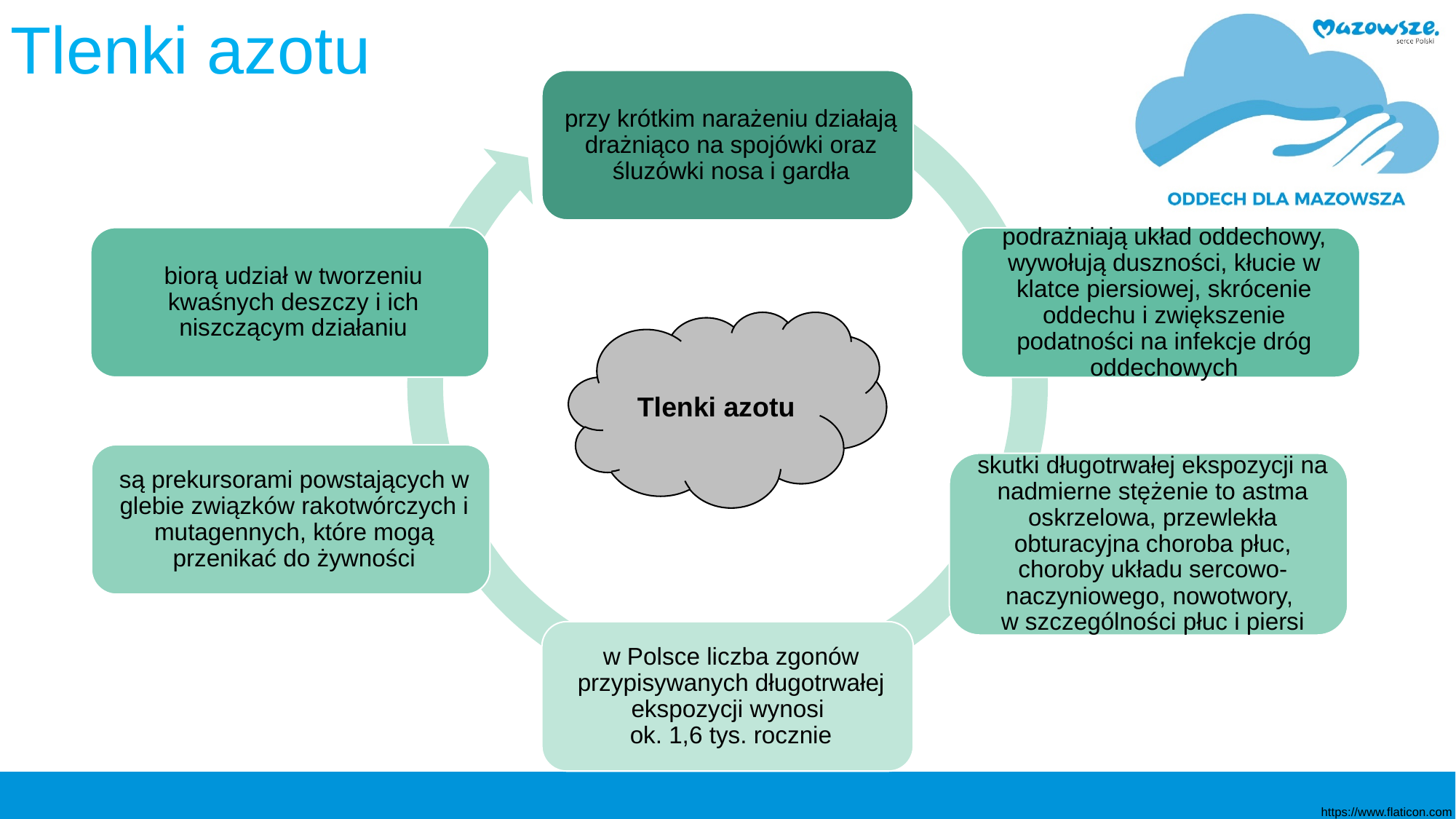

Tlenki azotu
przy krótkim narażeniu działają drażniąco na spojówki oraz śluzówki nosa i gardła
podrażniają układ oddechowy, wywołują duszności, kłucie w klatce piersiowej, skrócenie oddechu i zwiększenie podatności na infekcje dróg oddechowych
skutki długotrwałej ekspozycji na nadmierne stężenie to astma oskrzelowa, przewlekła obturacyjna choroba płuc, choroby układu sercowo-naczyniowego, nowotwory,
w szczególności płuc i piersi
w Polsce liczba zgonów przypisywanych długotrwałej ekspozycji wynosi
ok. 1,6 tys. rocznie
są prekursorami powstających w glebie związków rakotwórczych i mutagennych, które mogą przenikać do żywności
biorą udział w tworzeniu kwaśnych deszczy i ich niszczącym działaniu
Tlenki azotu
https://www.flaticon.com